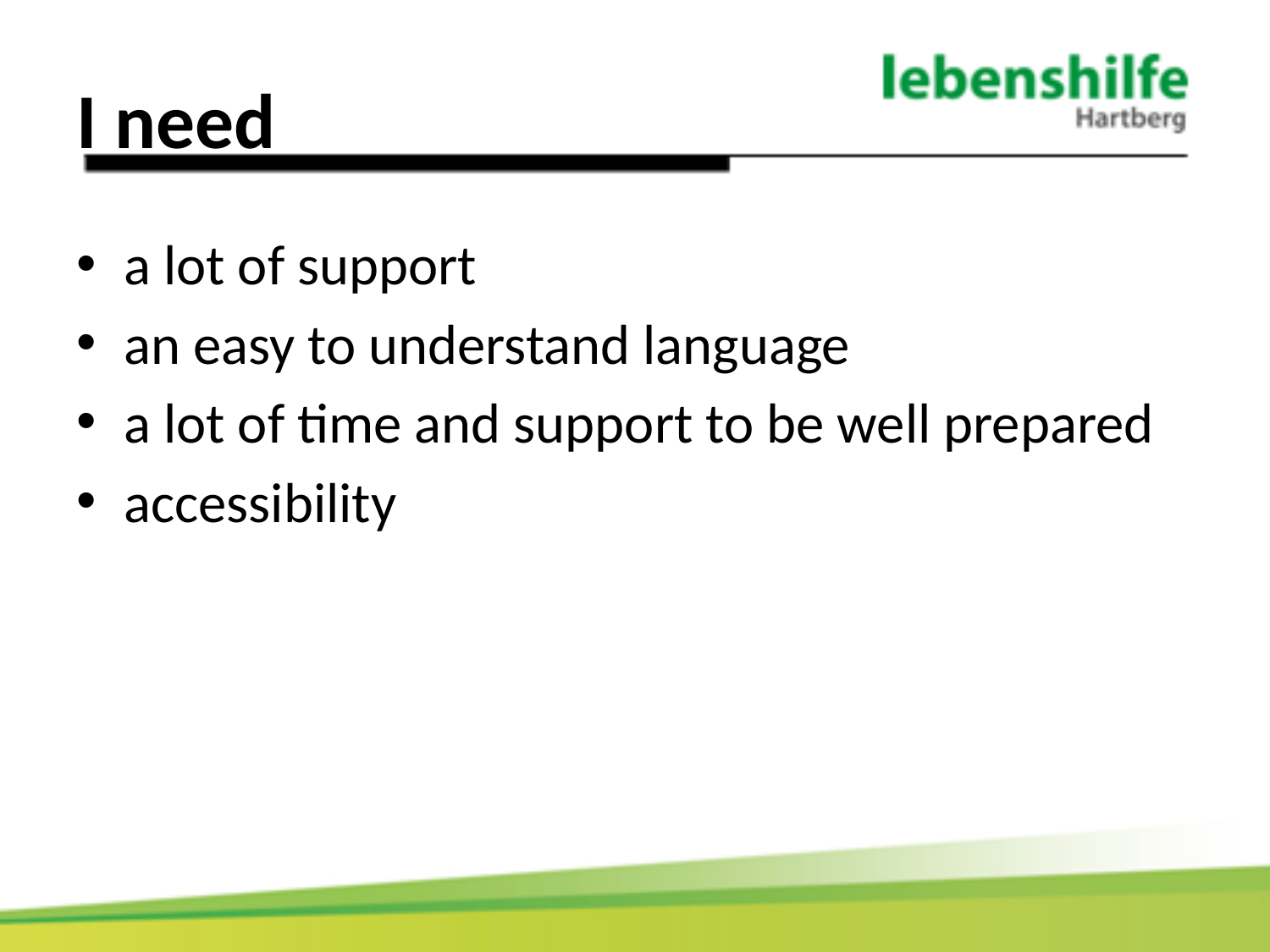

# I need
a lot of support
an easy to understand language
a lot of time and support to be well prepared
accessibility